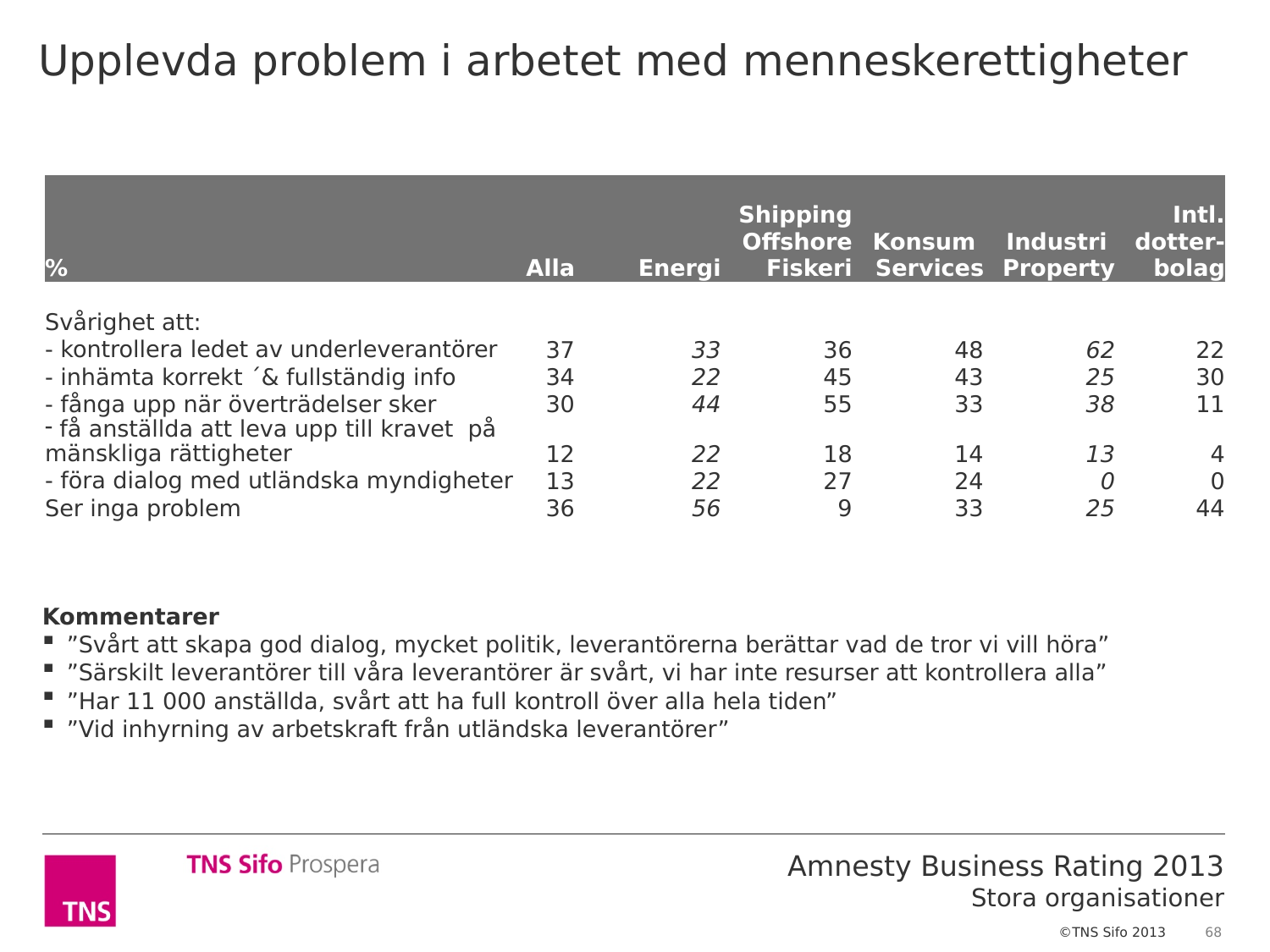

Upplevda problem i arbetet med menneskerettigheter
| % | Alla | Energi | Shipping Offshore Fiskeri | Konsum Services | Industri Property | Intl. dotter- bolag |
| --- | --- | --- | --- | --- | --- | --- |
|  |  |  |  |  |  |  |
| Svårighet att: |  |  |  |  |  |  |
| - kontrollera ledet av underleverantörer | 37 | 33 | 36 | 48 | 62 | 22 |
| - inhämta korrekt ´& fullständig info | 34 | 22 | 45 | 43 | 25 | 30 |
| - fånga upp när överträdelser sker | 30 | 44 | 55 | 33 | 38 | 11 |
| få anställda att leva upp till kravet på mänskliga rättigheter | 12 | 22 | 18 | 14 | 13 | 4 |
| - föra dialog med utländska myndigheter | 13 | 22 | 27 | 24 | 0 | 0 |
| Ser inga problem | 36 | 56 | 9 | 33 | 25 | 44 |
Kommentarer
”Svårt att skapa god dialog, mycket politik, leverantörerna berättar vad de tror vi vill höra”
”Särskilt leverantörer till våra leverantörer är svårt, vi har inte resurser att kontrollera alla”
”Har 11 000 anställda, svårt att ha full kontroll över alla hela tiden”
”Vid inhyrning av arbetskraft från utländska leverantörer”